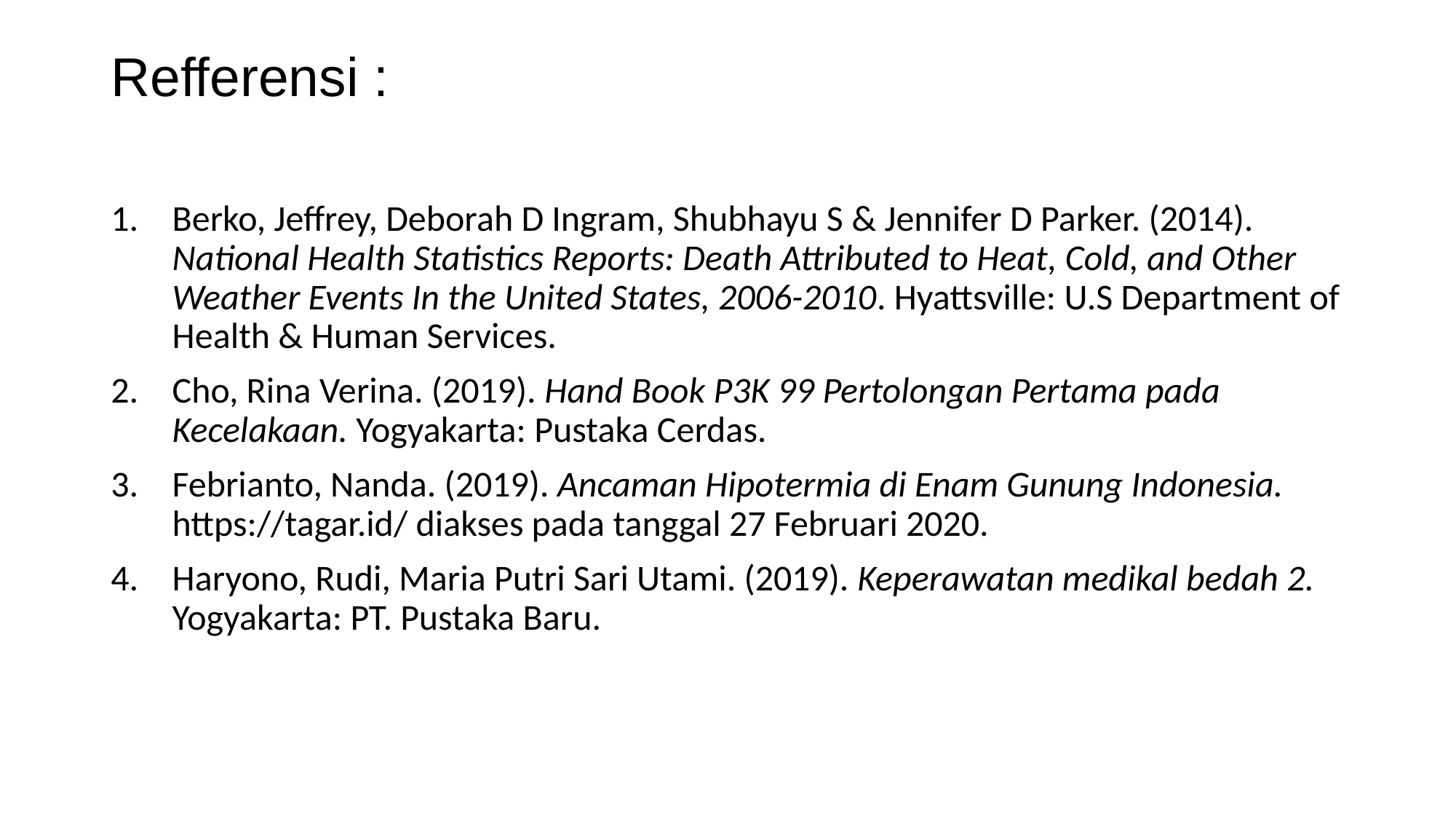

# Refferensi :
Berko, Jeffrey, Deborah D Ingram, Shubhayu S & Jennifer D Parker. (2014). National Health Statistics Reports: Death Attributed to Heat, Cold, and Other Weather Events In the United States, 2006-2010. Hyattsville: U.S Department of Health & Human Services.
Cho, Rina Verina. (2019). Hand Book P3K 99 Pertolongan Pertama pada Kecelakaan. Yogyakarta: Pustaka Cerdas.
Febrianto, Nanda. (2019). Ancaman Hipotermia di Enam Gunung Indonesia. https://tagar.id/ diakses pada tanggal 27 Februari 2020.
Haryono, Rudi, Maria Putri Sari Utami. (2019). Keperawatan medikal bedah 2. Yogyakarta: PT. Pustaka Baru.